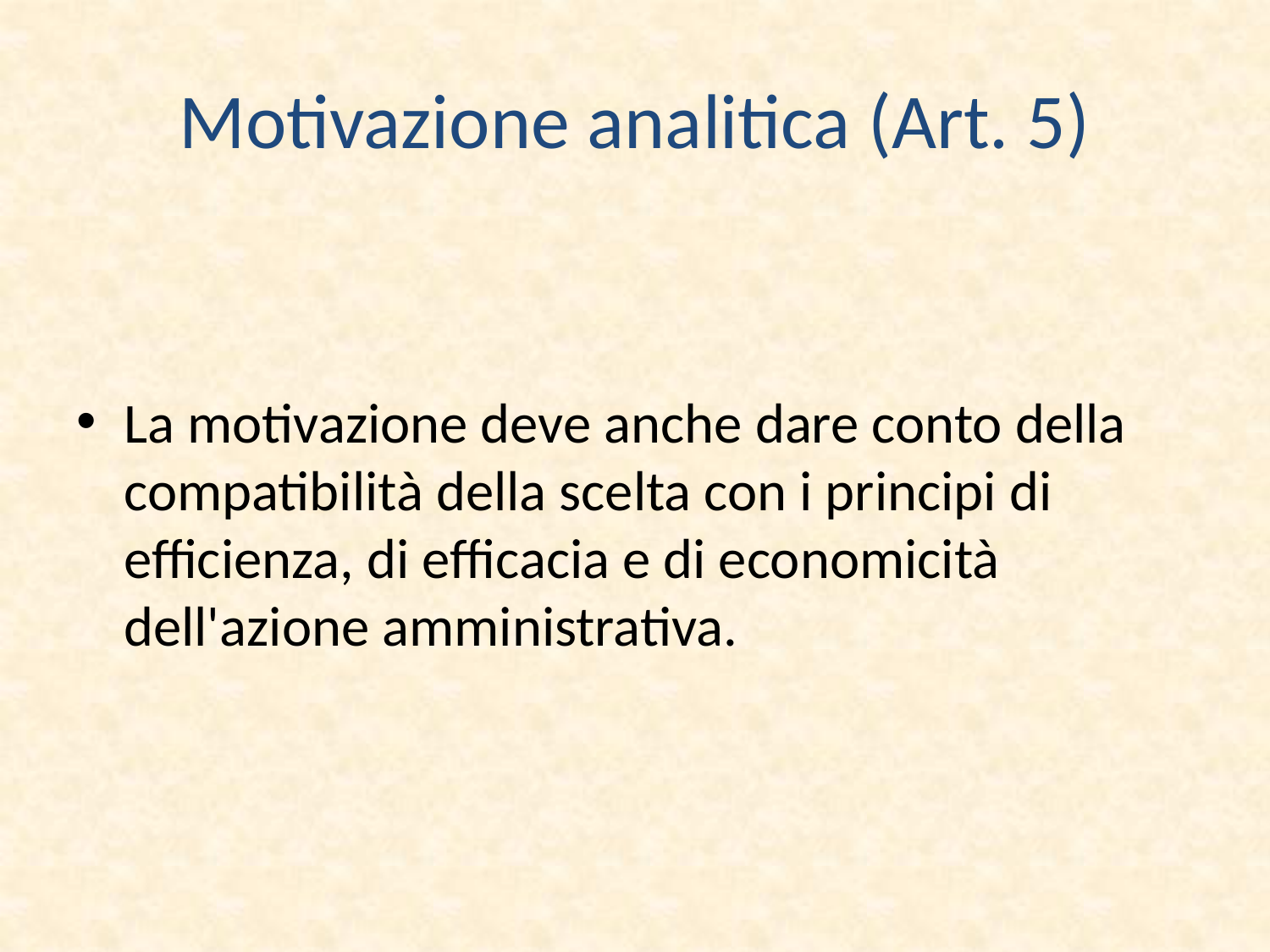

# Motivazione analitica (Art. 5)

La motivazione deve anche dare conto della compatibilità della scelta con i principi di efficienza, di efficacia e di economicità dell'azione amministrativa.